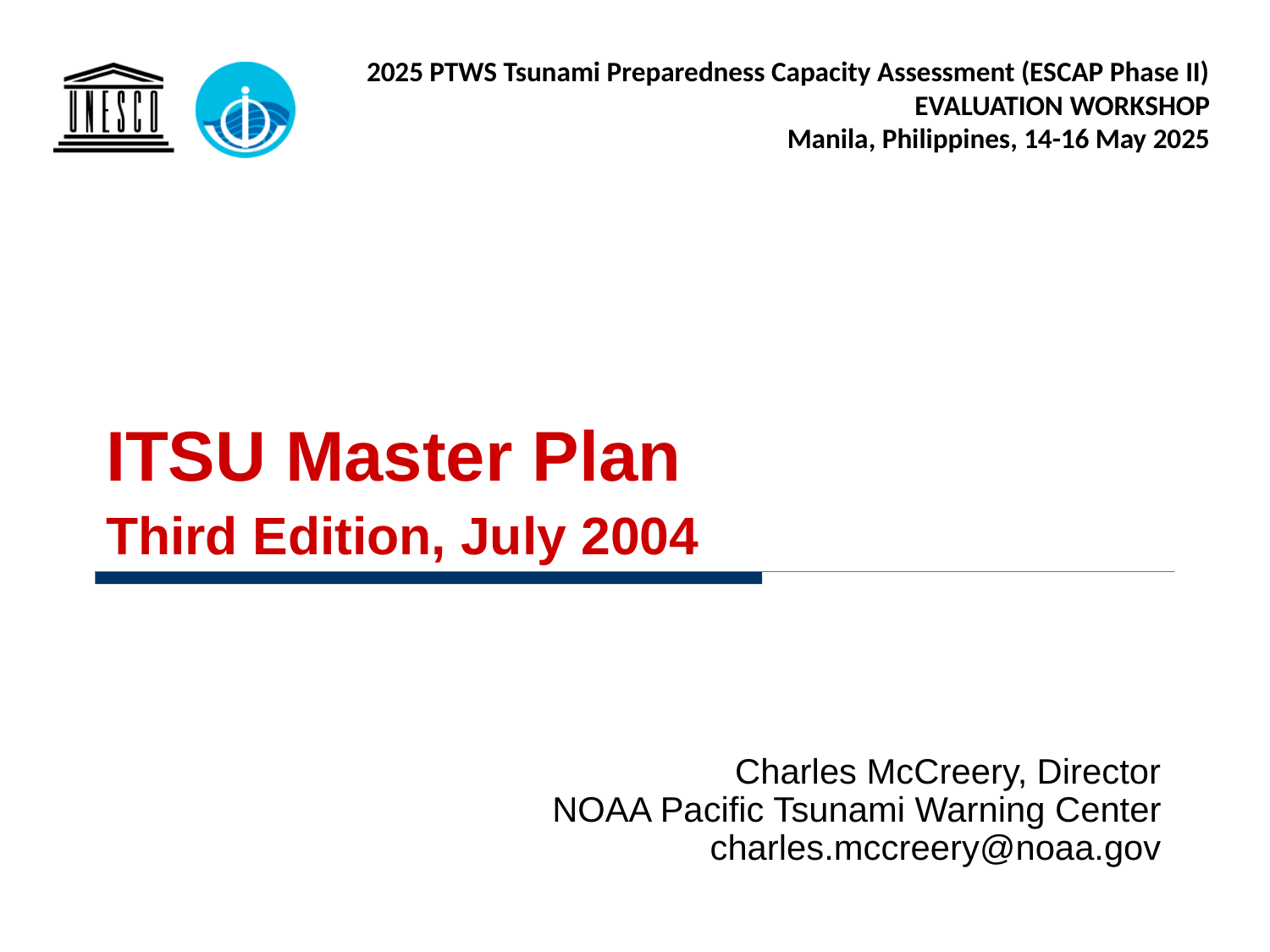

ITSU Master Plan
Third Edition, July 2004
Charles McCreery, Director
NOAA Pacific Tsunami Warning Center
charles.mccreery@noaa.gov